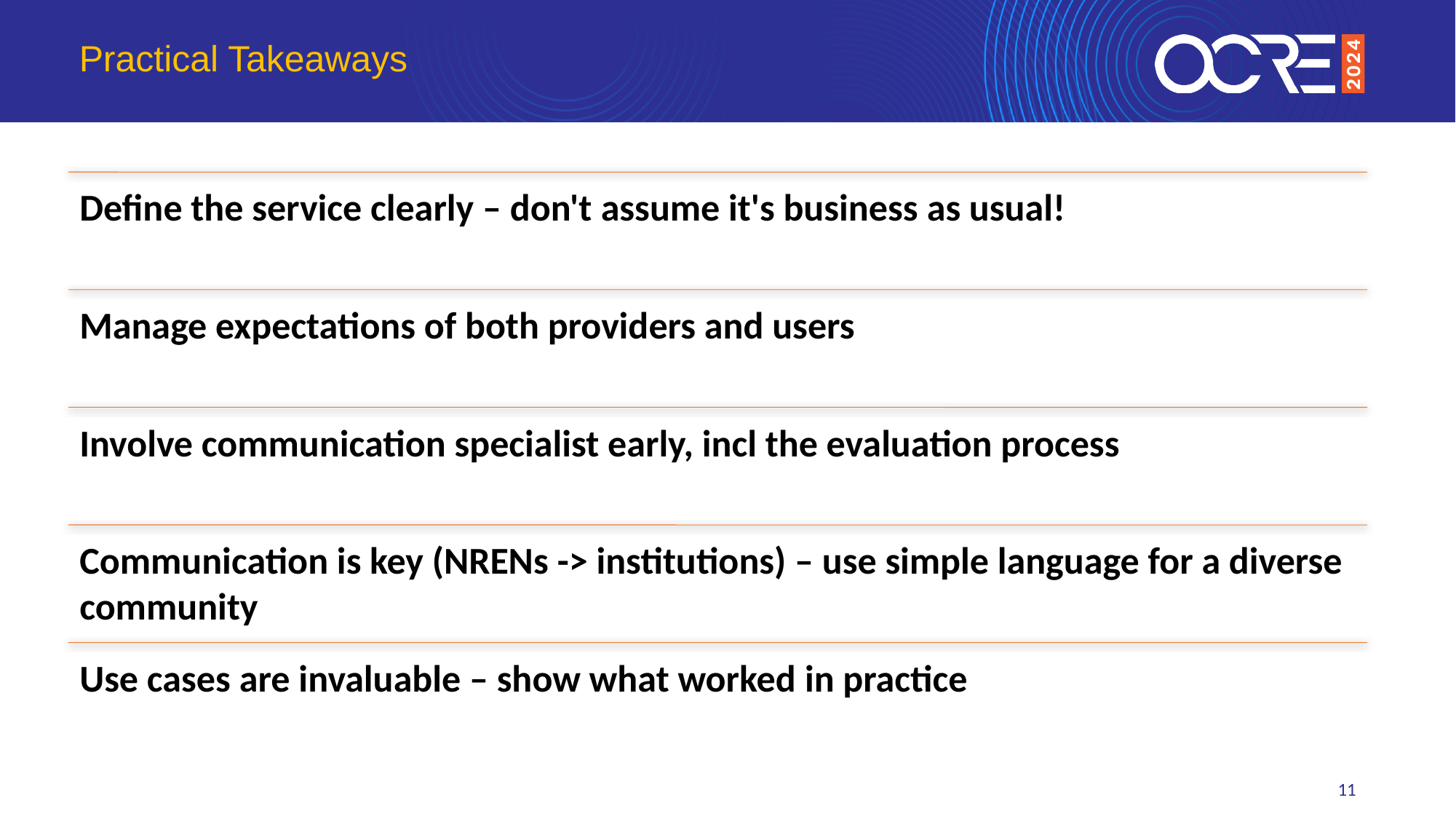

Practical Takeaways
Define the service clearly – don't assume it's business as usual!
Manage expectations of both providers and users
Involve communication specialist early, incl the evaluation process
Communication is key (NRENs -> institutions) – use simple language for a diverse community
Use cases are invaluable – show what worked in practice
11